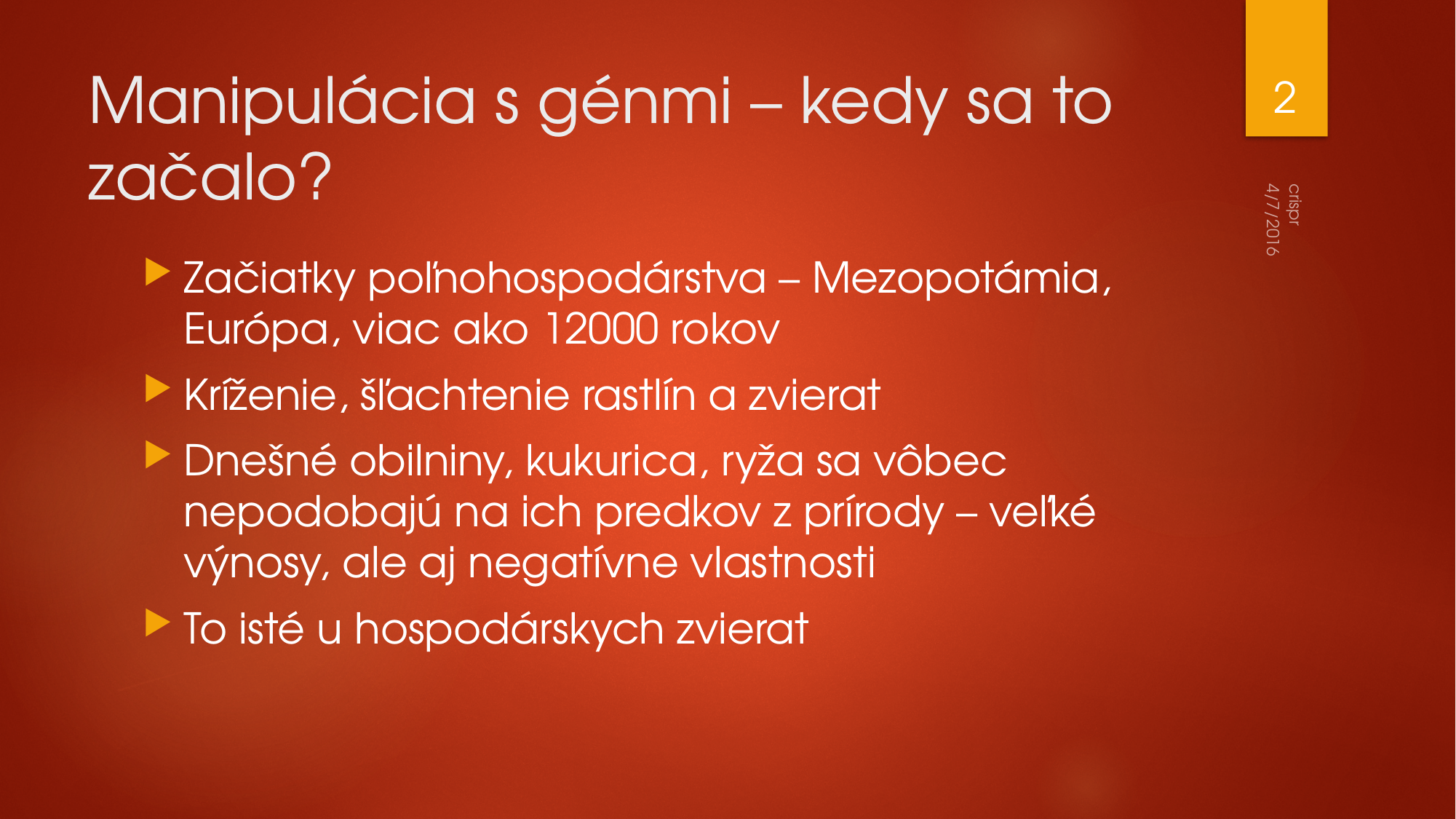

2
# Manipulácia s génmi – kedy sa to začalo?
4/7/2016
Začiatky poľnohospodárstva – Mezopotámia, Európa, viac ako 12000 rokov
Kríženie, šľachtenie rastlín a zvierat
Dnešné obilniny, kukurica, ryža sa vôbec nepodobajú na ich predkov z prírody – veľké výnosy, ale aj negatívne vlastnosti
To isté u hospodárskych zvierat
crispr